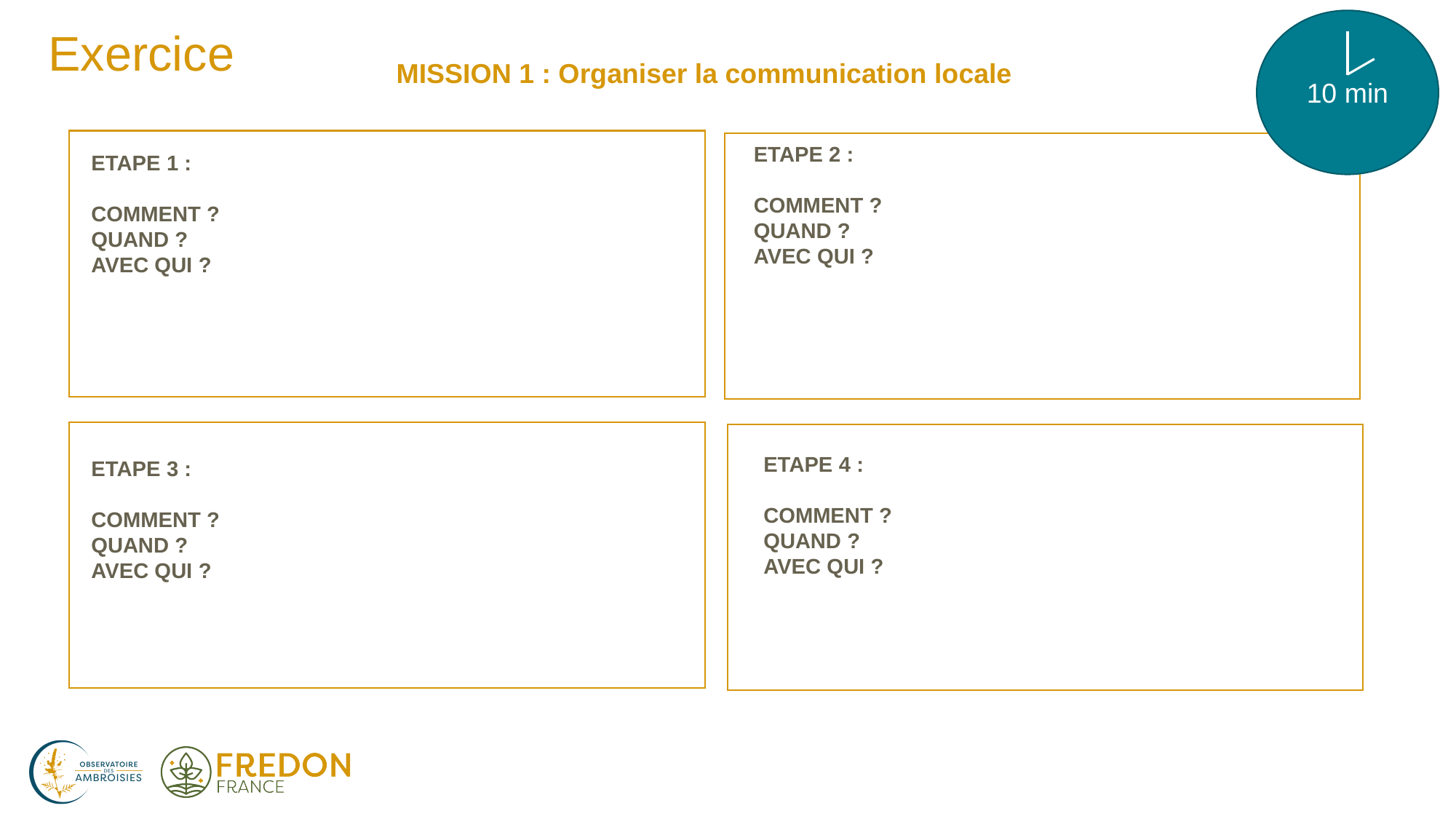

10 min
Exercice
MISSION 1 : Organiser la communication locale

ETAPE 2 :

COMMENT ?
QUAND ?
AVEC QUI ?

ETAPE 1 :

COMMENT ?
QUAND ?
AVEC QUI ?

ETAPE 4 :

COMMENT ?
QUAND ?
AVEC QUI ?
ETAPE 3 :

COMMENT ?
QUAND ?
AVEC QUI ?